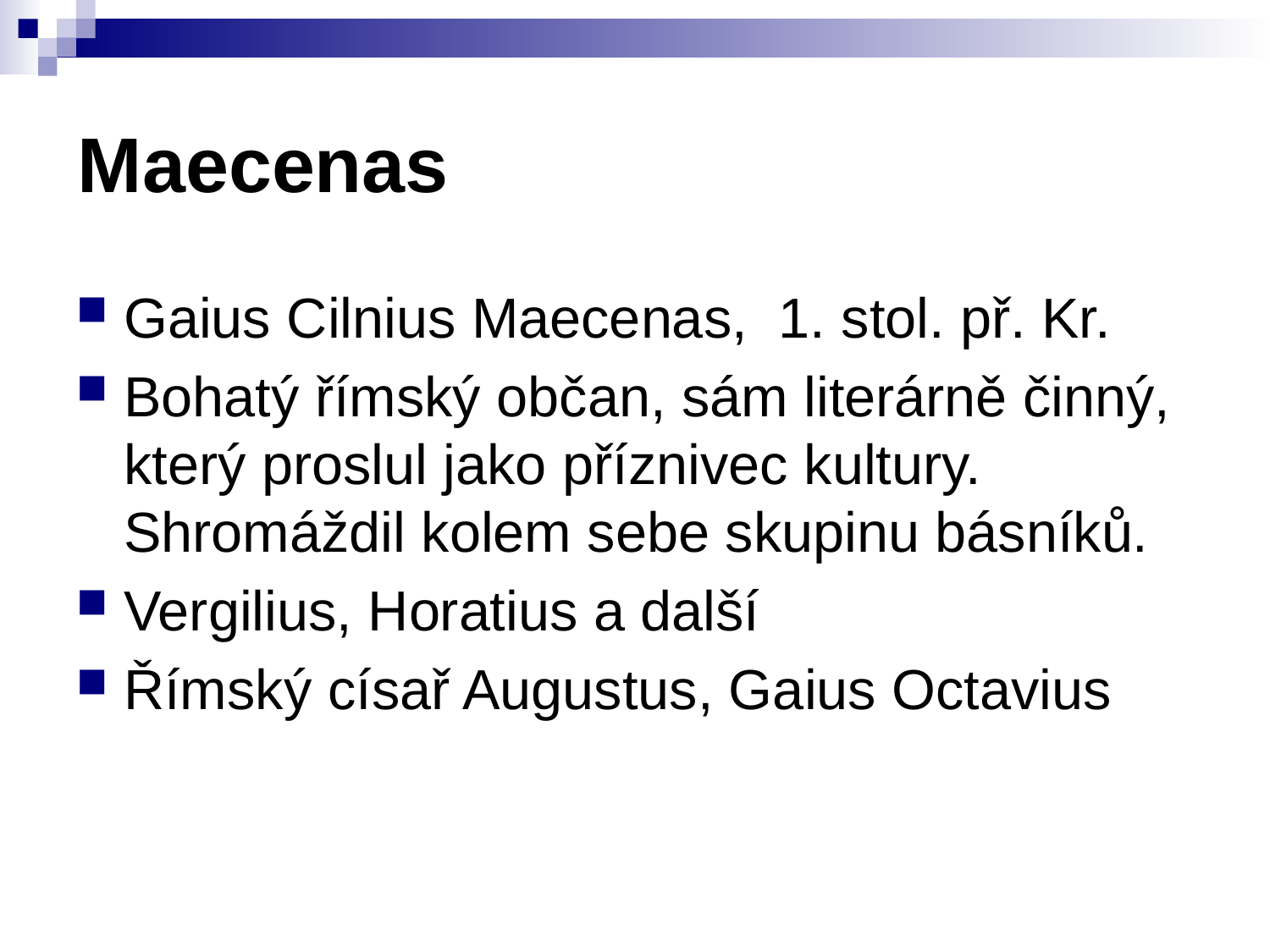

# Maecenas
Gaius Cilnius Maecenas,  1. stol. př. Kr.
Bohatý římský občan, sám literárně činný, který proslul jako příznivec kultury. Shromáždil kolem sebe skupinu básníků.
Vergilius, Horatius a další
Římský císař Augustus, Gaius Octavius